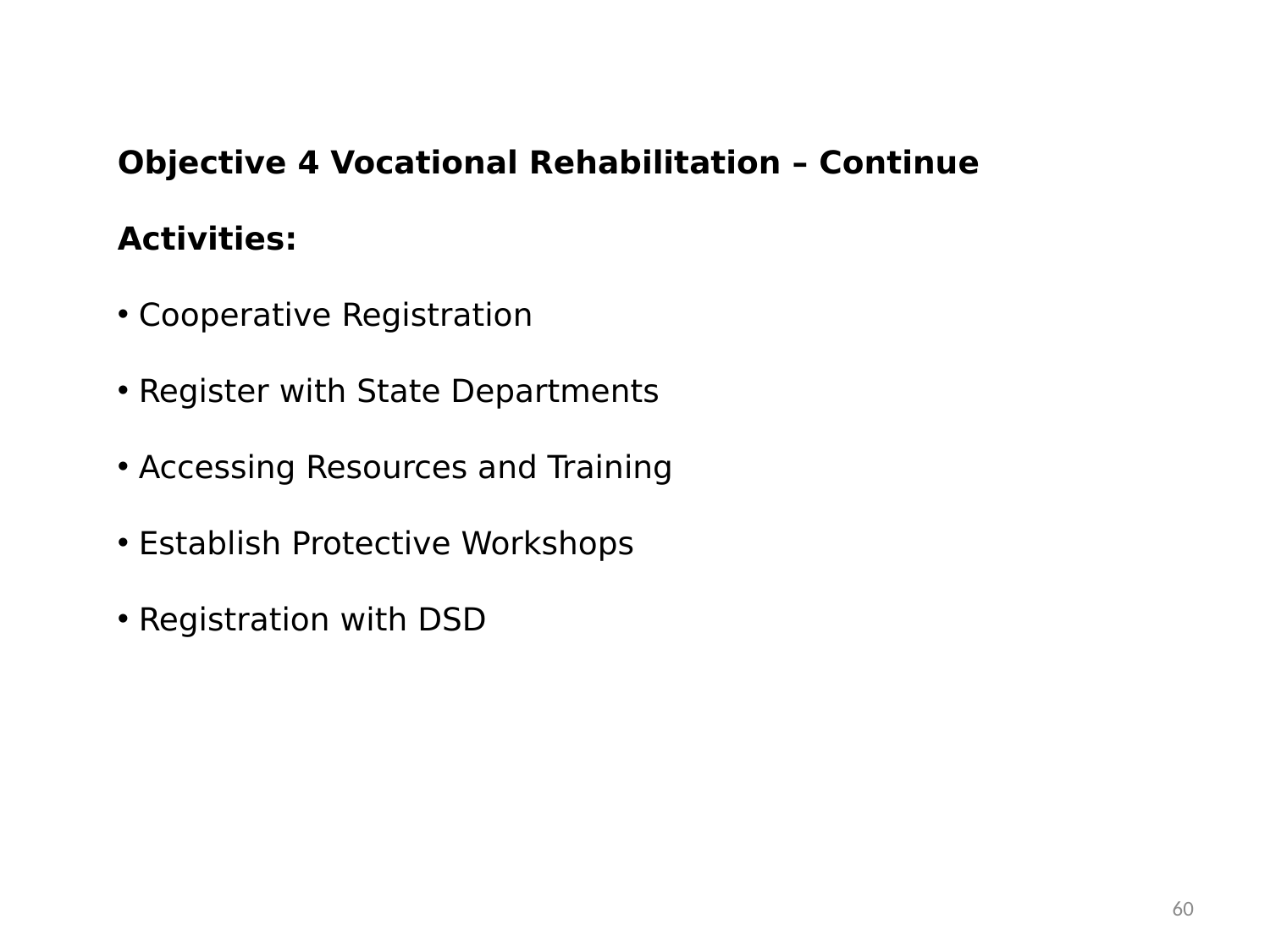

Objective 4 Vocational Rehabilitation – Continue

Activities:

 Cooperative Registration

 Register with State Departments

 Accessing Resources and Training

 Establish Protective Workshops

 Registration with DSD

60